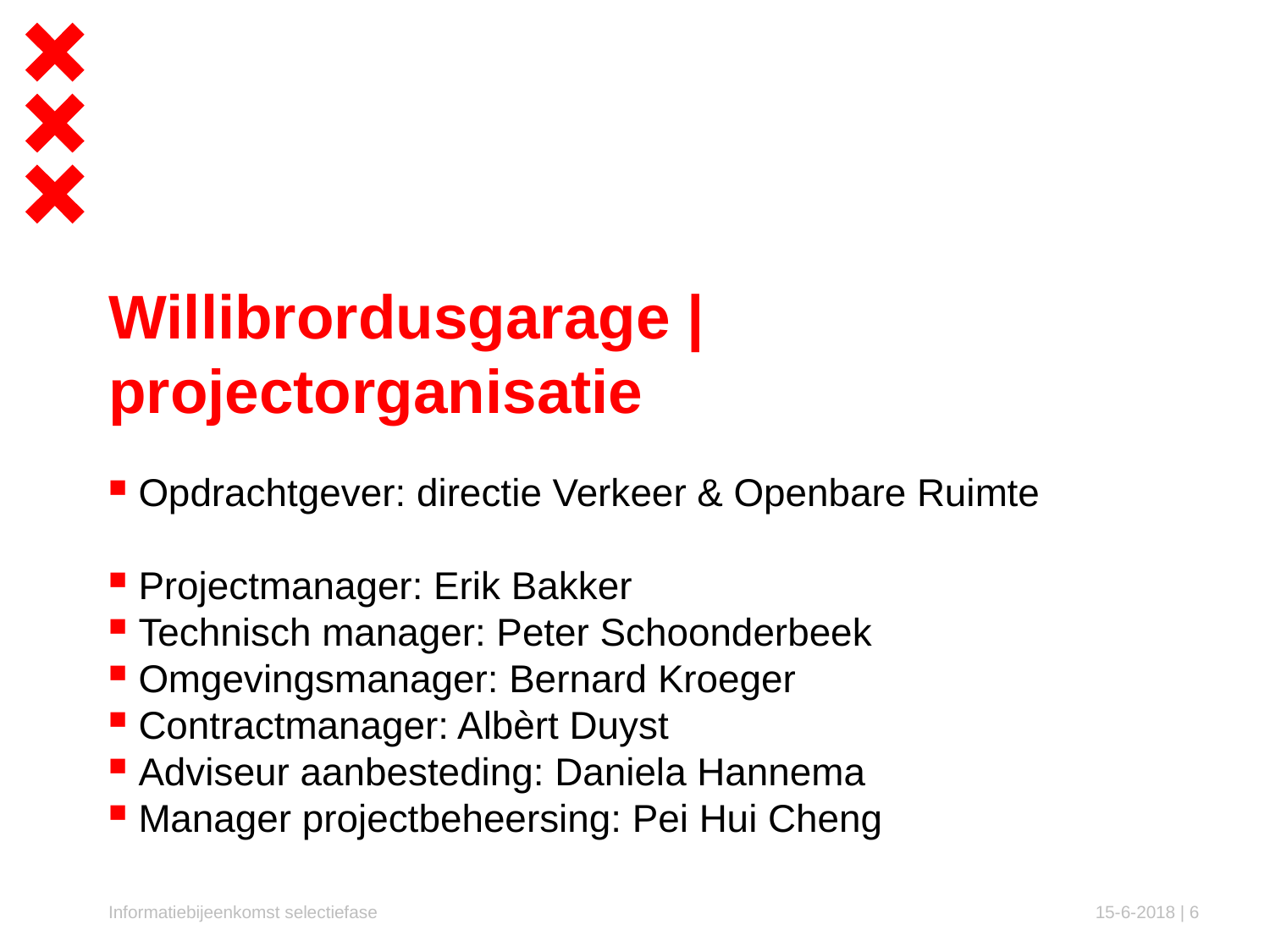

# Willibrordusgarage | projectorganisatie
Opdrachtgever: directie Verkeer & Openbare Ruimte

Projectmanager: Erik Bakker
Technisch manager: Peter Schoonderbeek
Omgevingsmanager: Bernard Kroeger
Contractmanager: Albèrt Duyst
Adviseur aanbesteding: Daniela Hannema
Manager projectbeheersing: Pei Hui Cheng
Informatiebijeenkomst selectiefase
15-6-2018
| 6